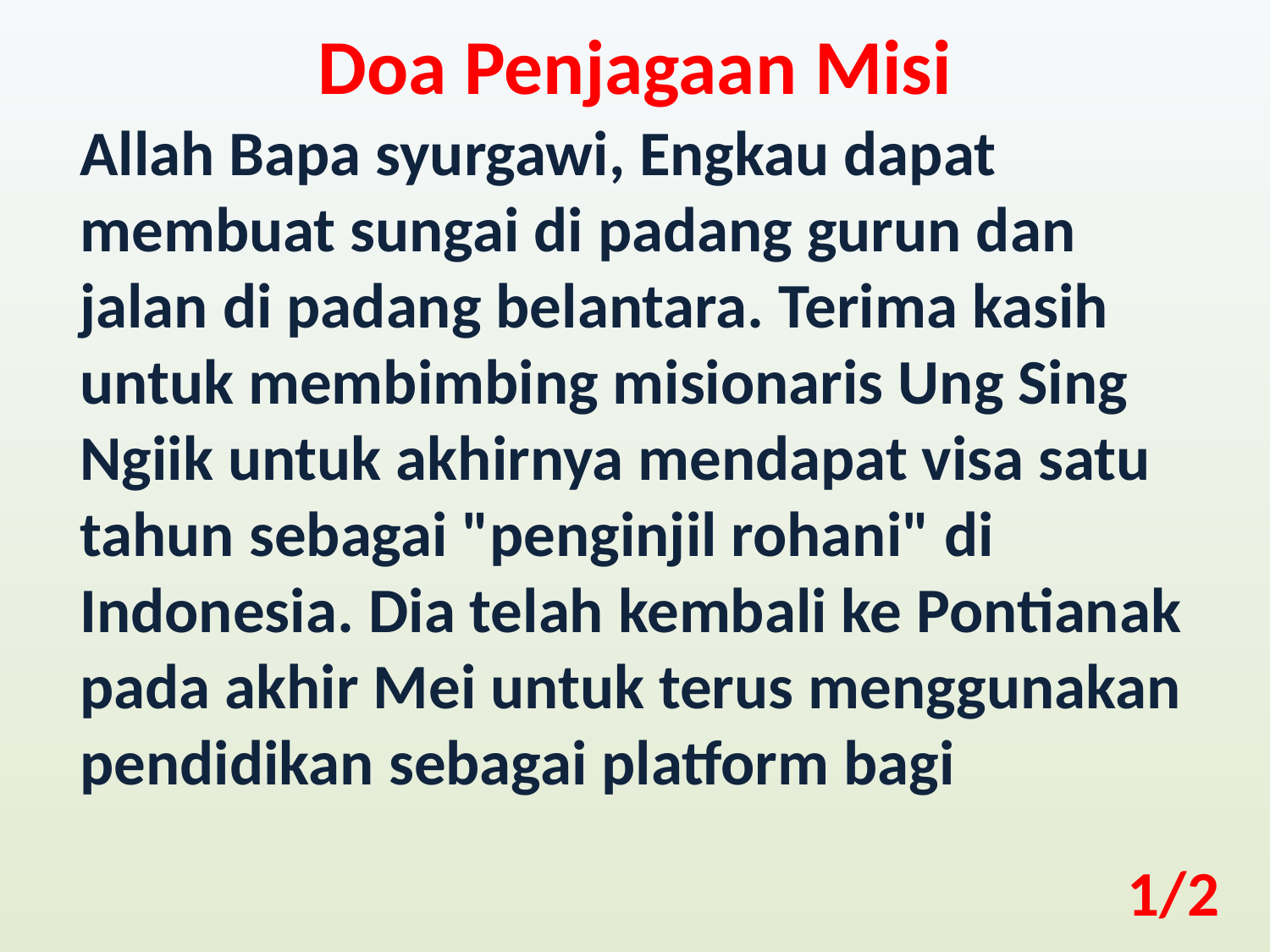

Doa Penjagaan Misi
Allah Bapa syurgawi, Engkau dapat membuat sungai di padang gurun dan jalan di padang belantara. Terima kasih untuk membimbing misionaris Ung Sing Ngiik untuk akhirnya mendapat visa satu tahun sebagai "penginjil rohani" di Indonesia. Dia telah kembali ke Pontianak pada akhir Mei untuk terus menggunakan pendidikan sebagai platform bagi
1/2